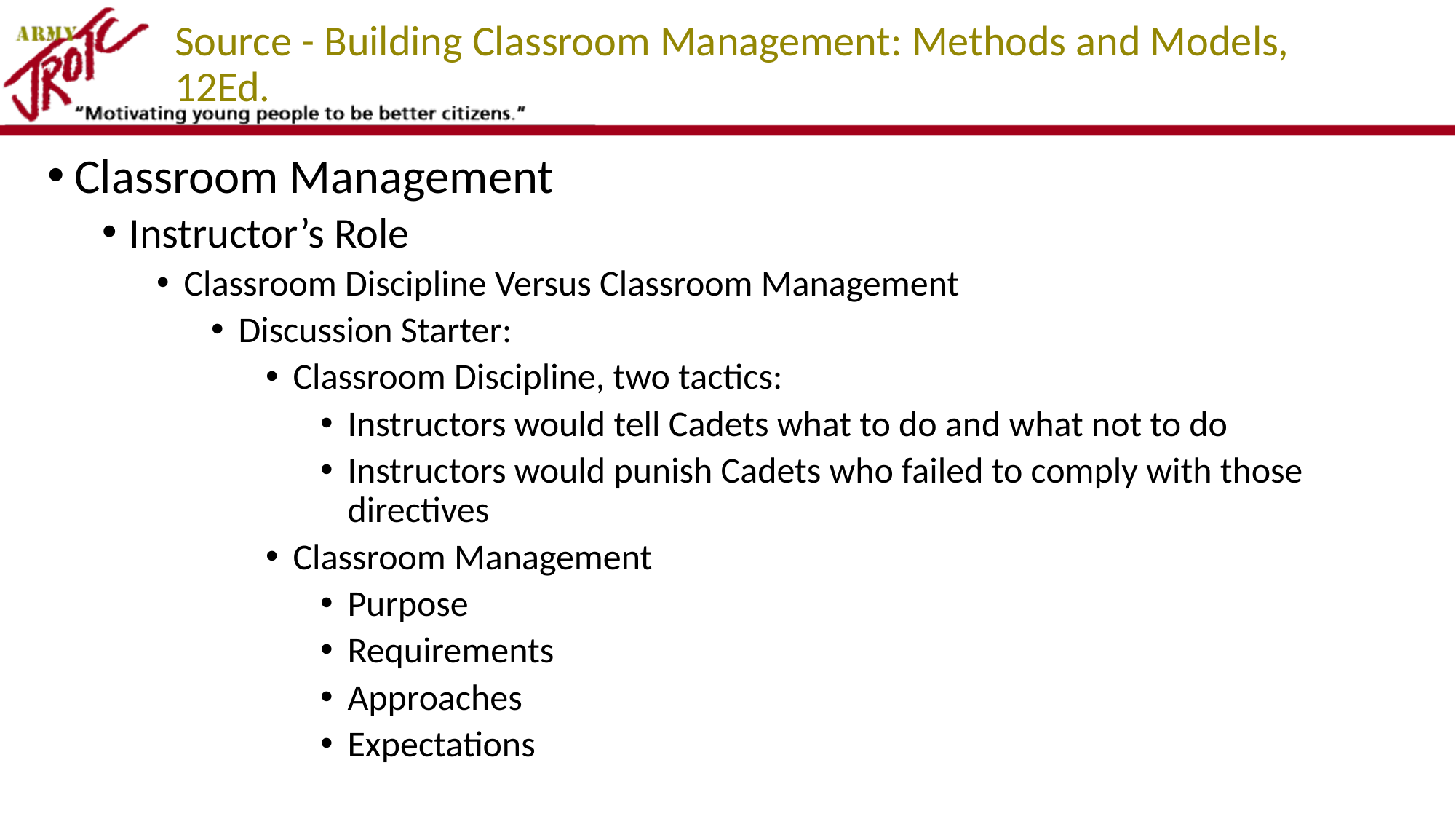

# Source - Building Classroom Management: Methods and Models, 12Ed.
Classroom Management
Instructor’s Role
Classroom Discipline Versus Classroom Management
Discussion Starter:
Classroom Discipline, two tactics:
Instructors would tell Cadets what to do and what not to do
Instructors would punish Cadets who failed to comply with those directives
Classroom Management
Purpose
Requirements
Approaches
Expectations